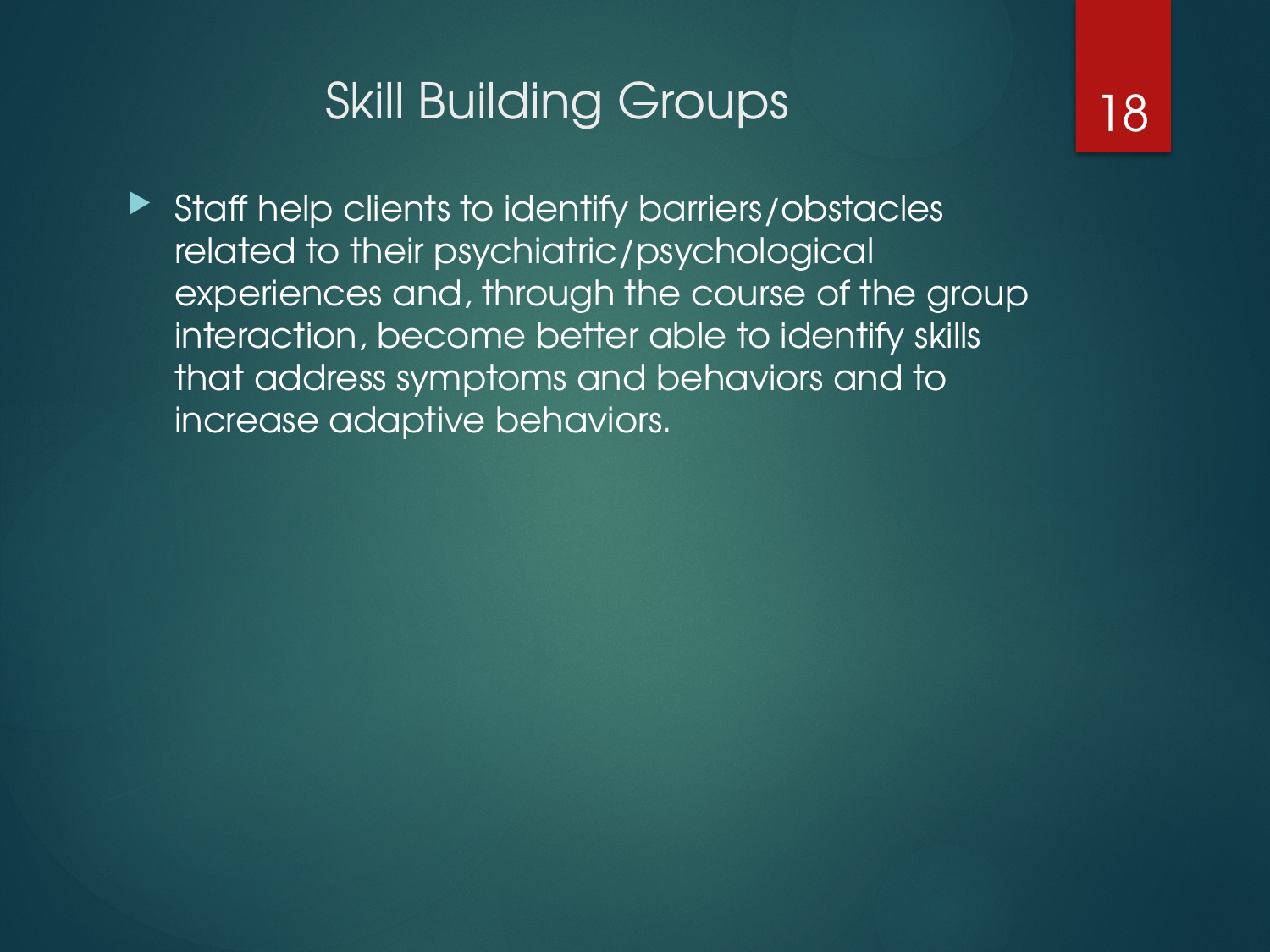

18
# Skill Building Groups
Staff help clients to identify barriers/obstacles related to their psychiatric/psychological experiences and, through the course of the group interaction, become better able to identify skills that address symptoms and behaviors and to increase adaptive behaviors.